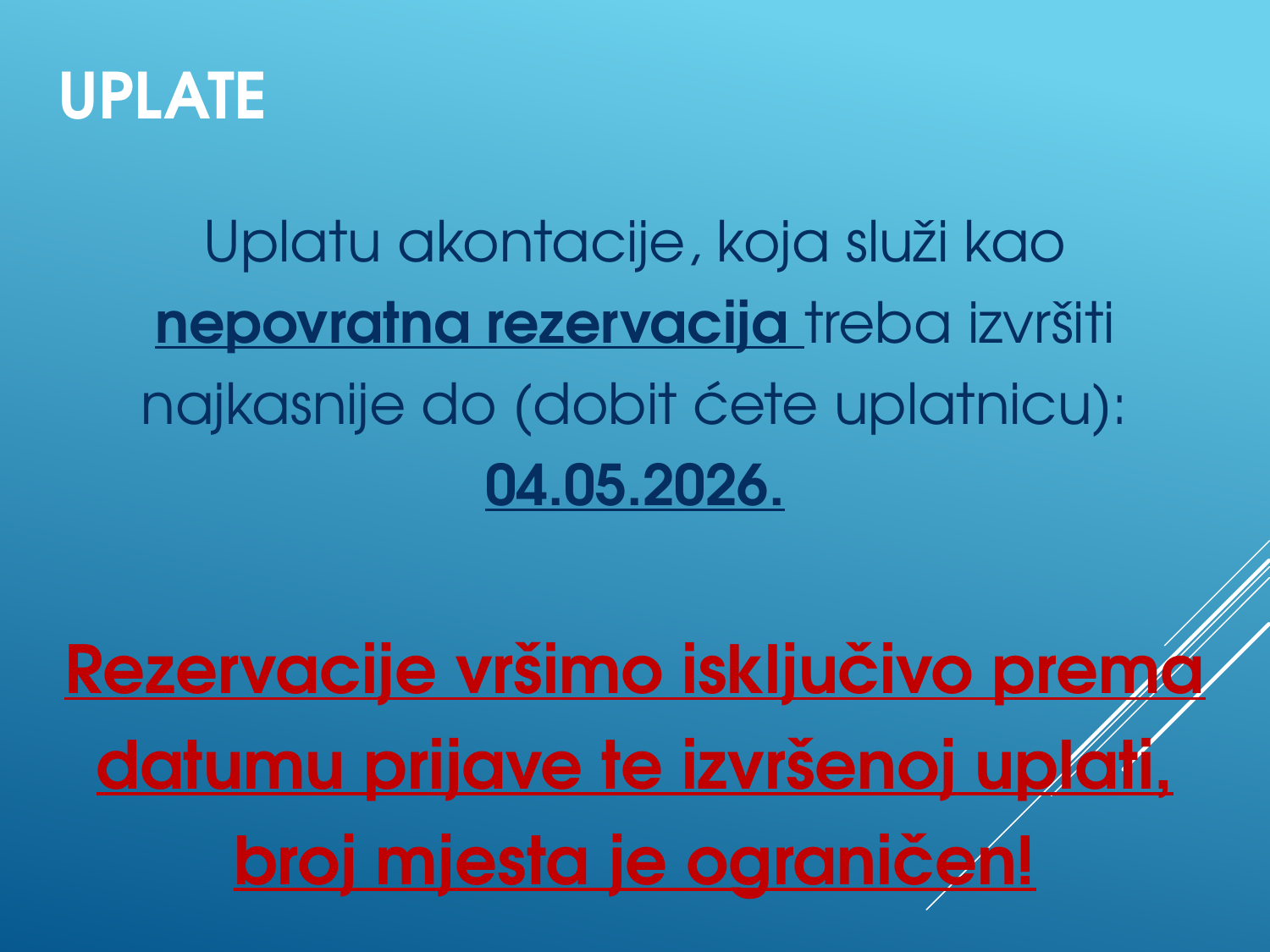

# UPLATE
Uplatu akontacije, koja služi kao nepovratna rezervacija treba izvršiti najkasnije do (dobit ćete uplatnicu): 04.05.2026.

Rezervacije vršimo isključivo prema datumu prijave te izvršenoj uplati, broj mjesta je ograničen!